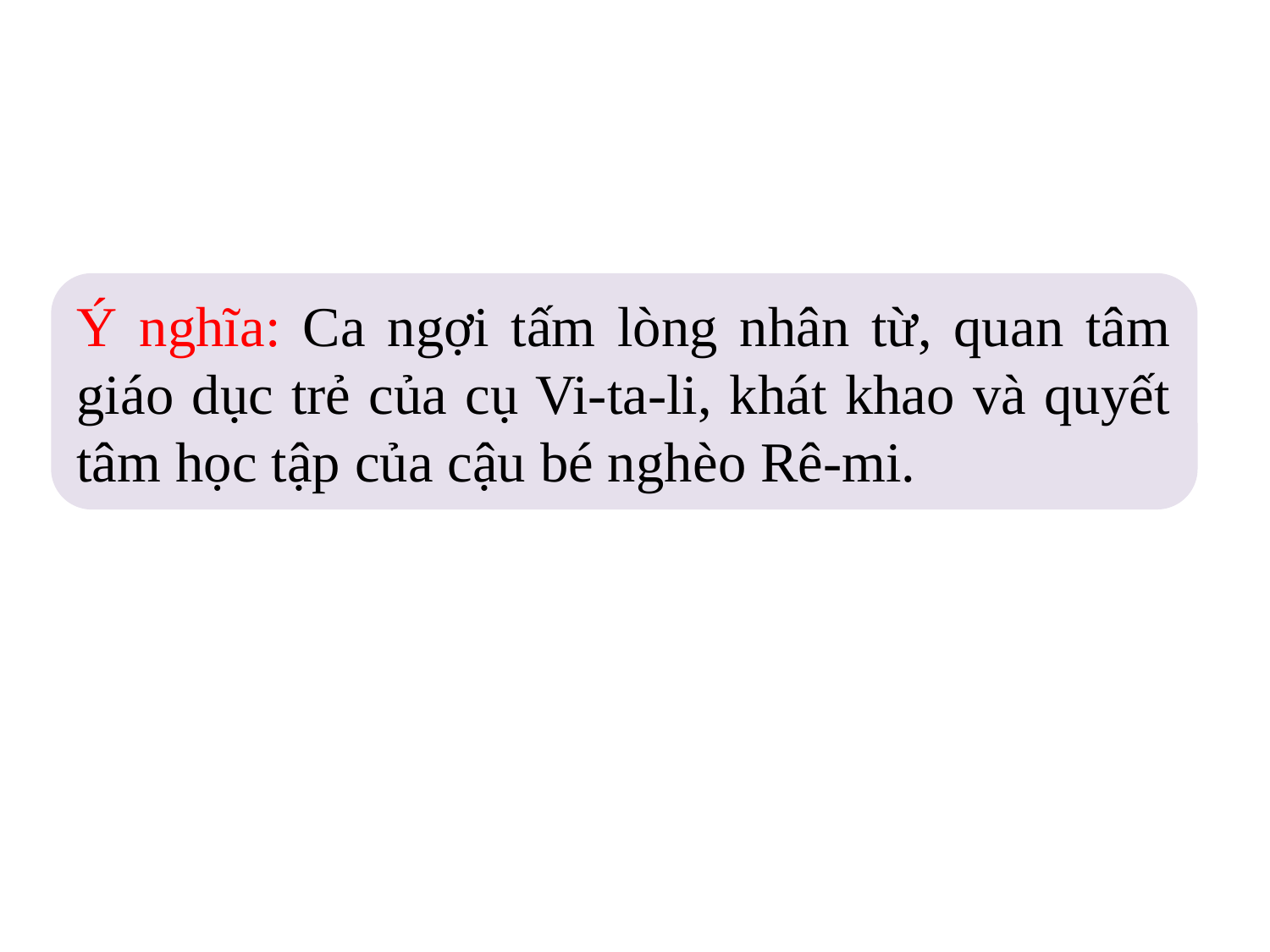

Ý nghĩa: Ca ngợi tấm lòng nhân từ, quan tâm giáo dục trẻ của cụ Vi-ta-li, khát khao và quyết tâm học tập của cậu bé nghèo Rê-mi.